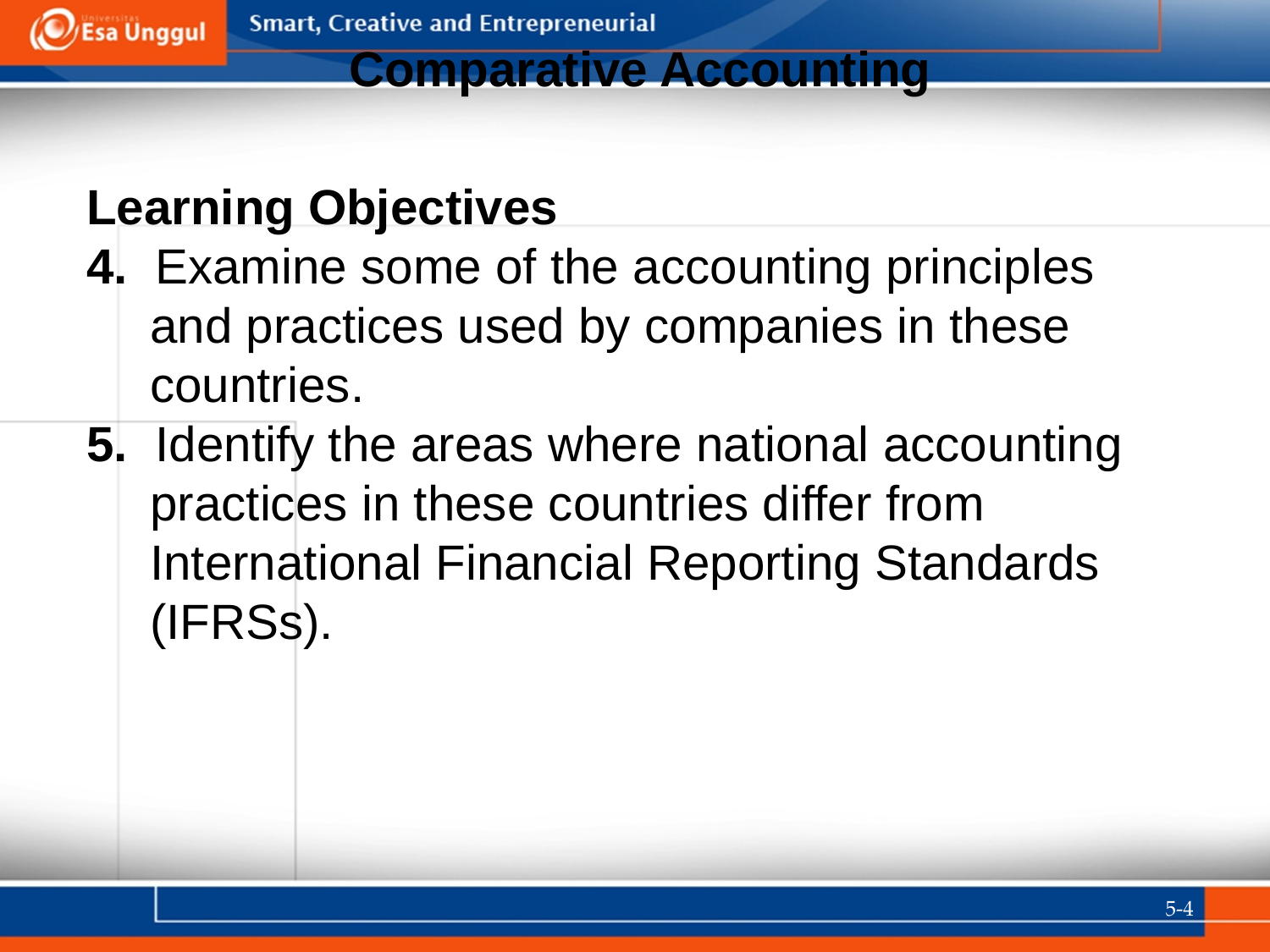

Comparative Accounting
Learning Objectives
4.  Examine some of the accounting principles and practices used by companies in these countries.
5.  Identify the areas where national accounting practices in these countries differ from International Financial Reporting Standards (IFRSs).

5-4